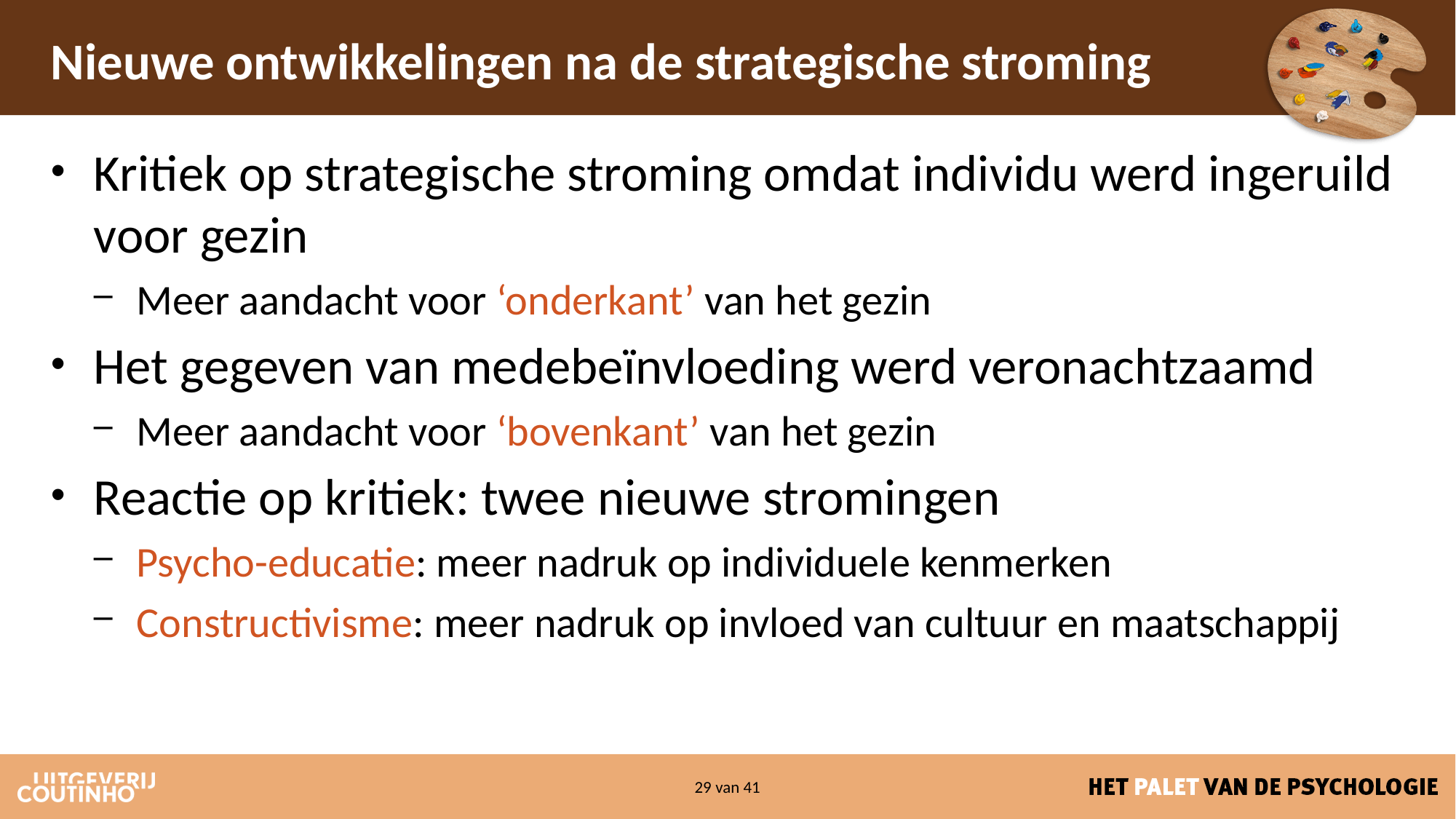

# Nieuwe ontwikkelingen na de strategische stroming
Kritiek op strategische stroming omdat individu werd ingeruild voor gezin
Meer aandacht voor ‘onderkant’ van het gezin
Het gegeven van medebeïnvloeding werd veronachtzaamd
Meer aandacht voor ‘bovenkant’ van het gezin
Reactie op kritiek: twee nieuwe stromingen
Psycho-educatie: meer nadruk op individuele kenmerken
Constructivisme: meer nadruk op invloed van cultuur en maatschappij